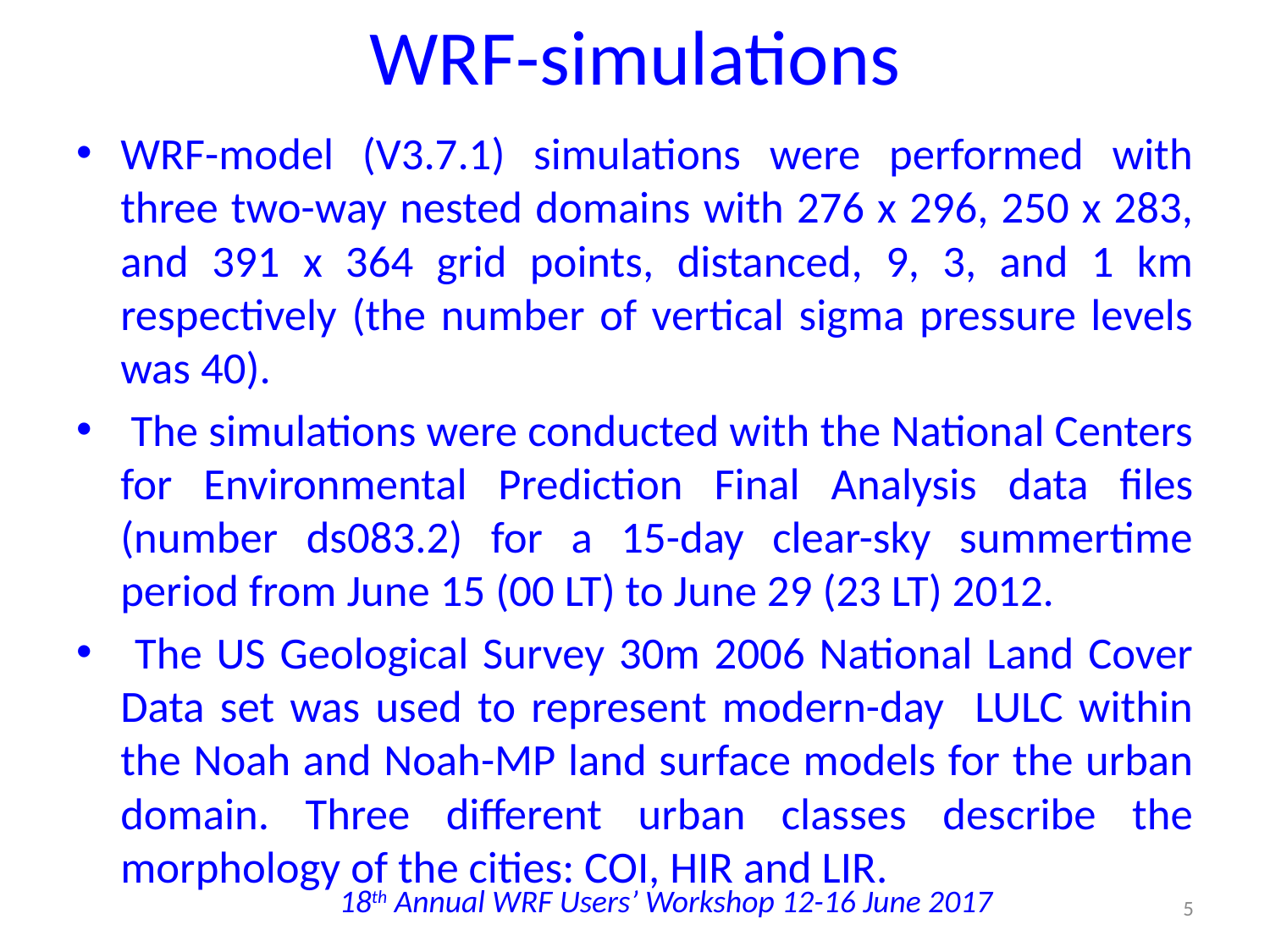

# WRF-simulations
WRF-model (V3.7.1) simulations were performed with three two-way nested domains with 276 x 296, 250 x 283, and 391 x 364 grid points, distanced, 9, 3, and 1 km respectively (the number of vertical sigma pressure levels was 40).
 The simulations were conducted with the National Centers for Environmental Prediction Final Analysis data files (number ds083.2) for a 15-day clear-sky summertime period from June 15 (00 LT) to June 29 (23 LT) 2012.
 The US Geological Survey 30m 2006 National Land Cover Data set was used to represent modern-day  LULC within the Noah and Noah-MP land surface models for the urban domain. Three different urban classes describe the morphology of the cities: COI, HIR and LIR.
18th Annual WRF Users’ Workshop 12-16 June 2017
5